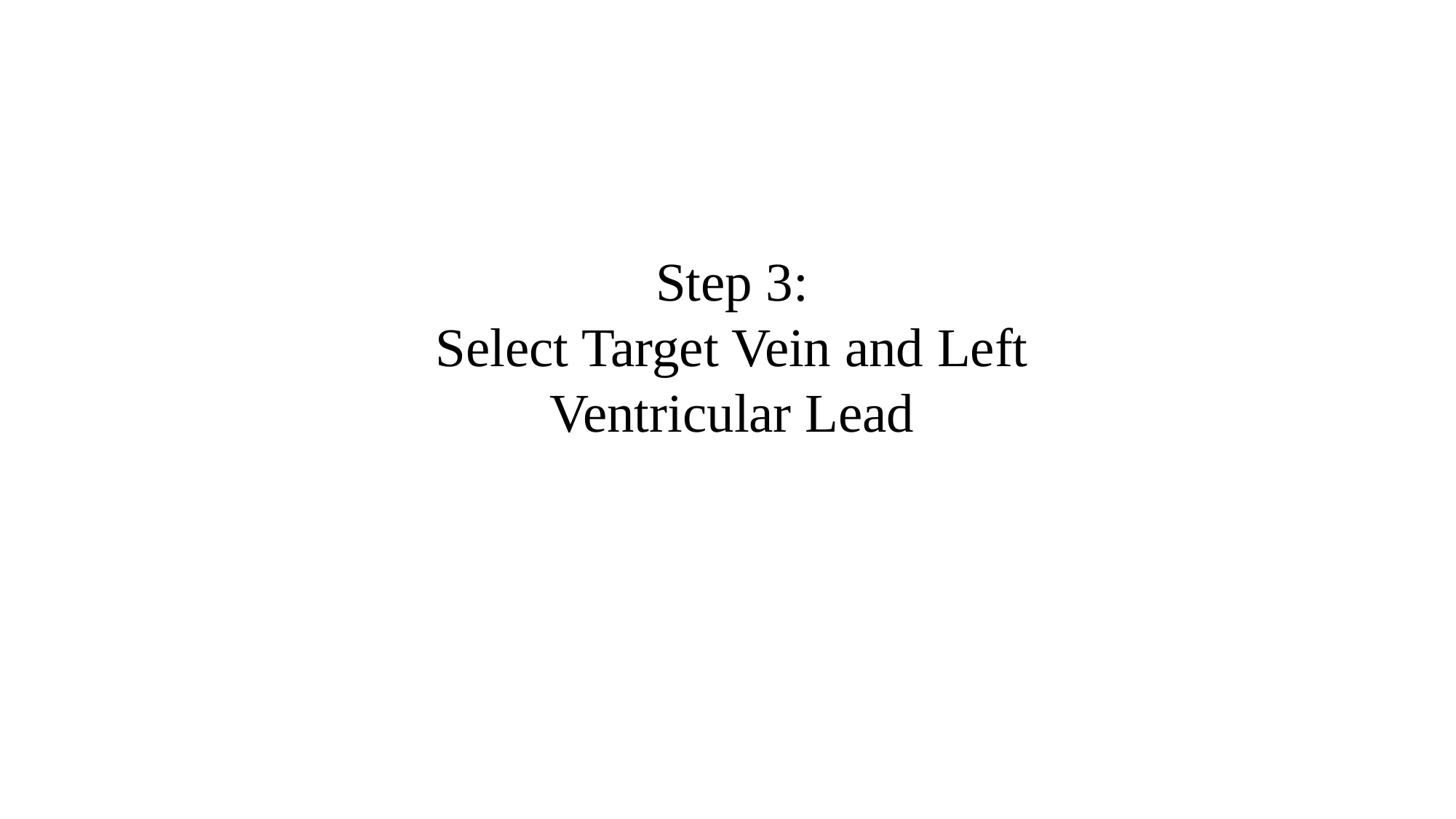

# Step 3: Select Target Vein and Left Ventricular Lead